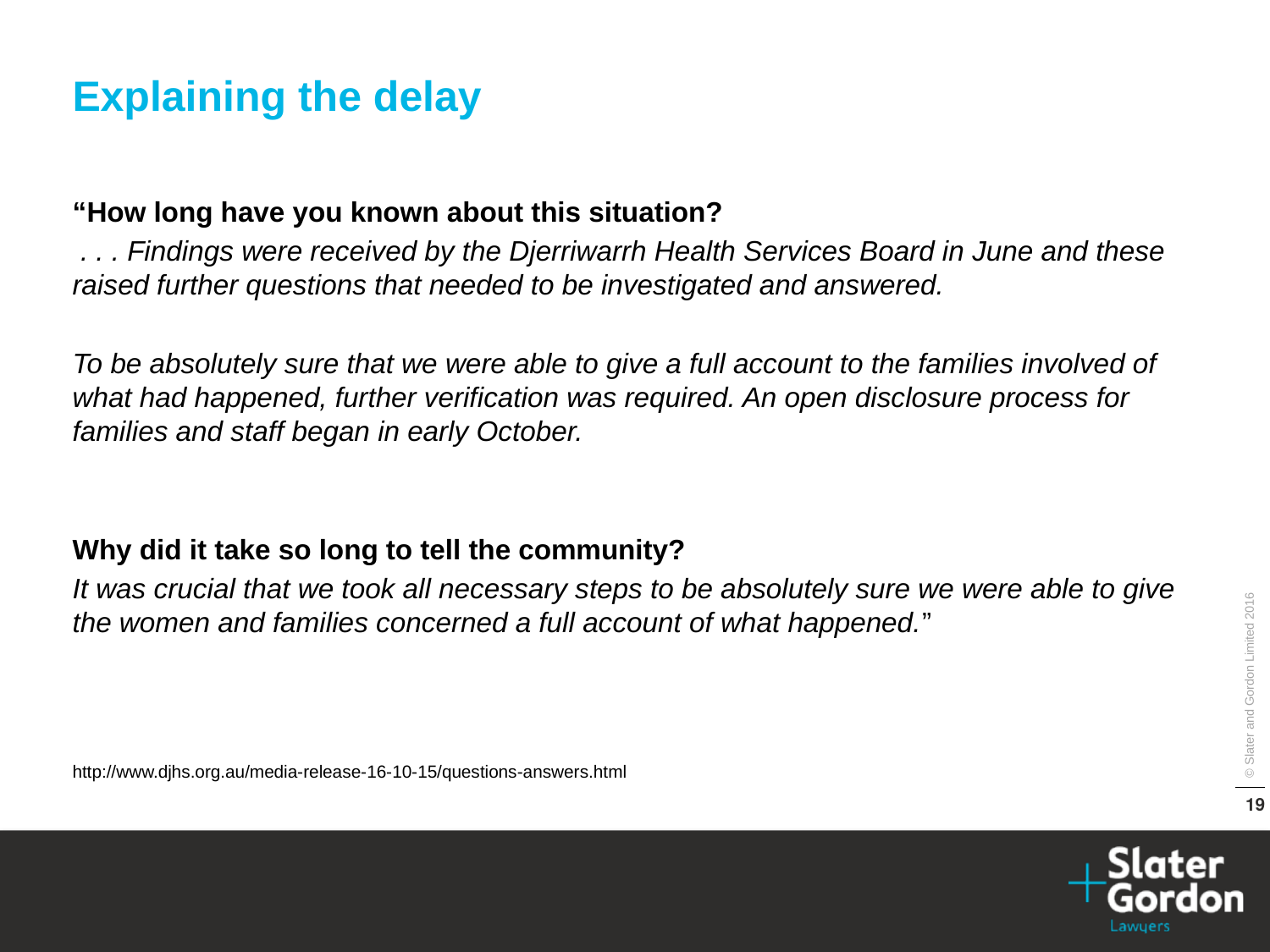

Explaining the delay

“How long have you known about this situation?
 . . . Findings were received by the Djerriwarrh Health Services Board in June and these raised further questions that needed to be investigated and answered.

To be absolutely sure that we were able to give a full account to the families involved of what had happened, further verification was required. An open disclosure process for families and staff began in early October.

Why did it take so long to tell the community?
It was crucial that we took all necessary steps to be absolutely sure we were able to give the women and families concerned a full account of what happened.”

http://www.djhs.org.au/media-release-16-10-15/questions-answers.html